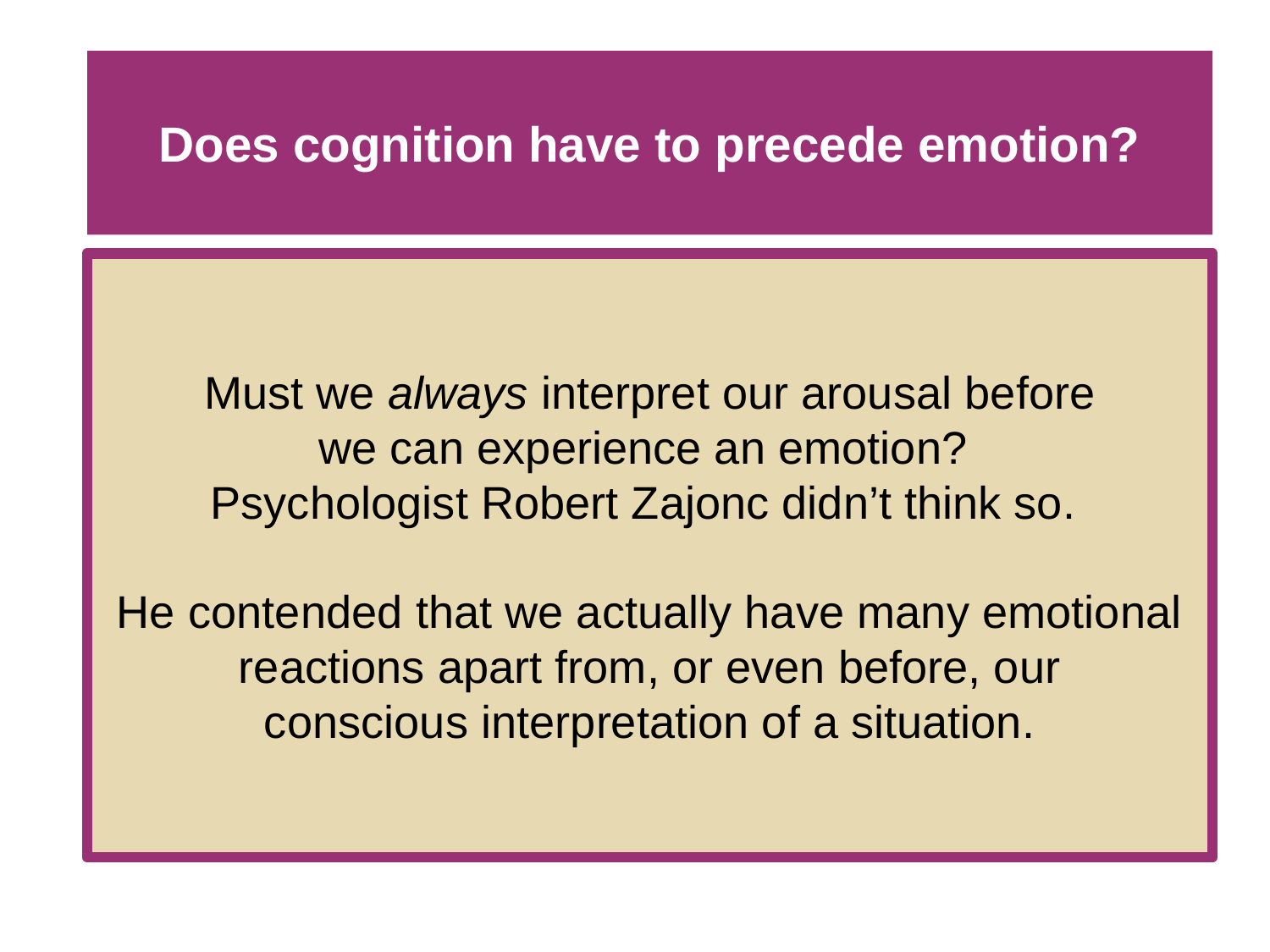

# Does cognition have to precede emotion?
Must we always interpret our arousal before
we can experience an emotion?
Psychologist Robert Zajonc didn’t think so.

He contended that we actually have many emotional reactions apart from, or even before, our
conscious interpretation of a situation.